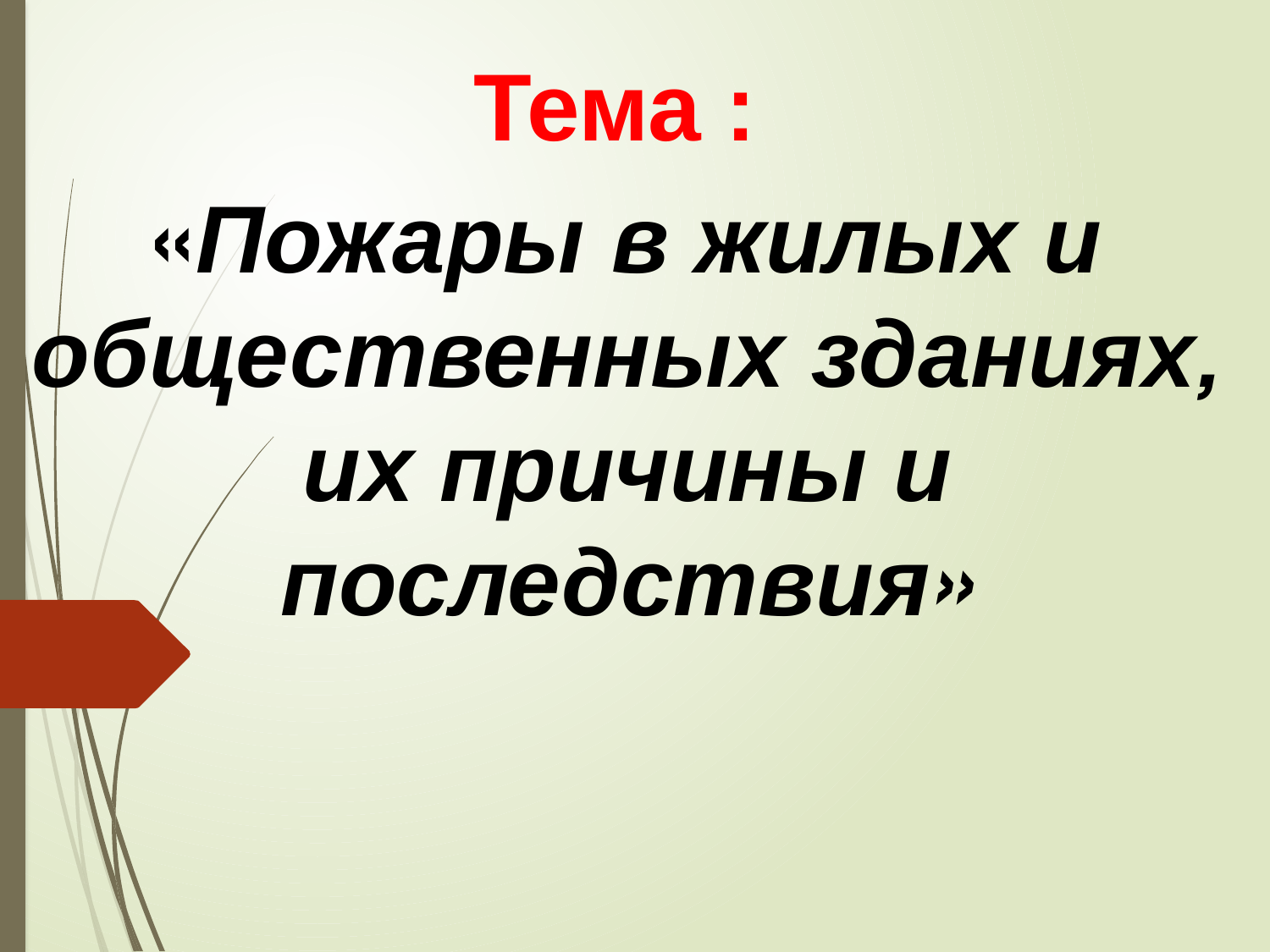

Тема :
«Пожары в жилых и общественных зданиях, их причины и последствия»